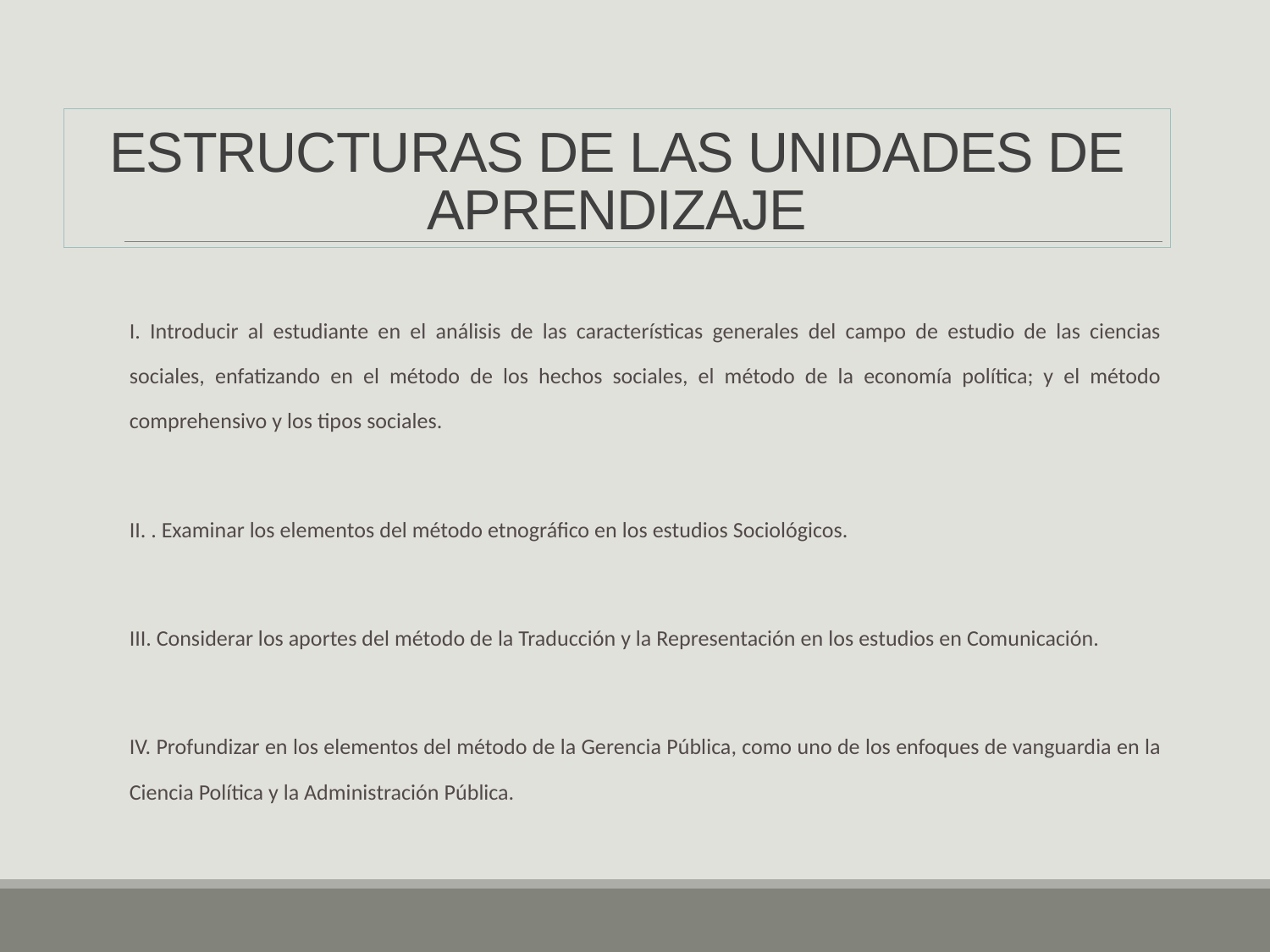

# ESTRUCTURAS DE LAS UNIDADES DE APRENDIZAJE

I. Introducir al estudiante en el análisis de las características generales del campo de estudio de las ciencias sociales, enfatizando en el método de los hechos sociales, el método de la economía política; y el método comprehensivo y los tipos sociales.

II. . Examinar los elementos del método etnográfico en los estudios Sociológicos.

III. Considerar los aportes del método de la Traducción y la Representación en los estudios en Comunicación.

IV. Profundizar en los elementos del método de la Gerencia Pública, como uno de los enfoques de vanguardia en la Ciencia Política y la Administración Pública.